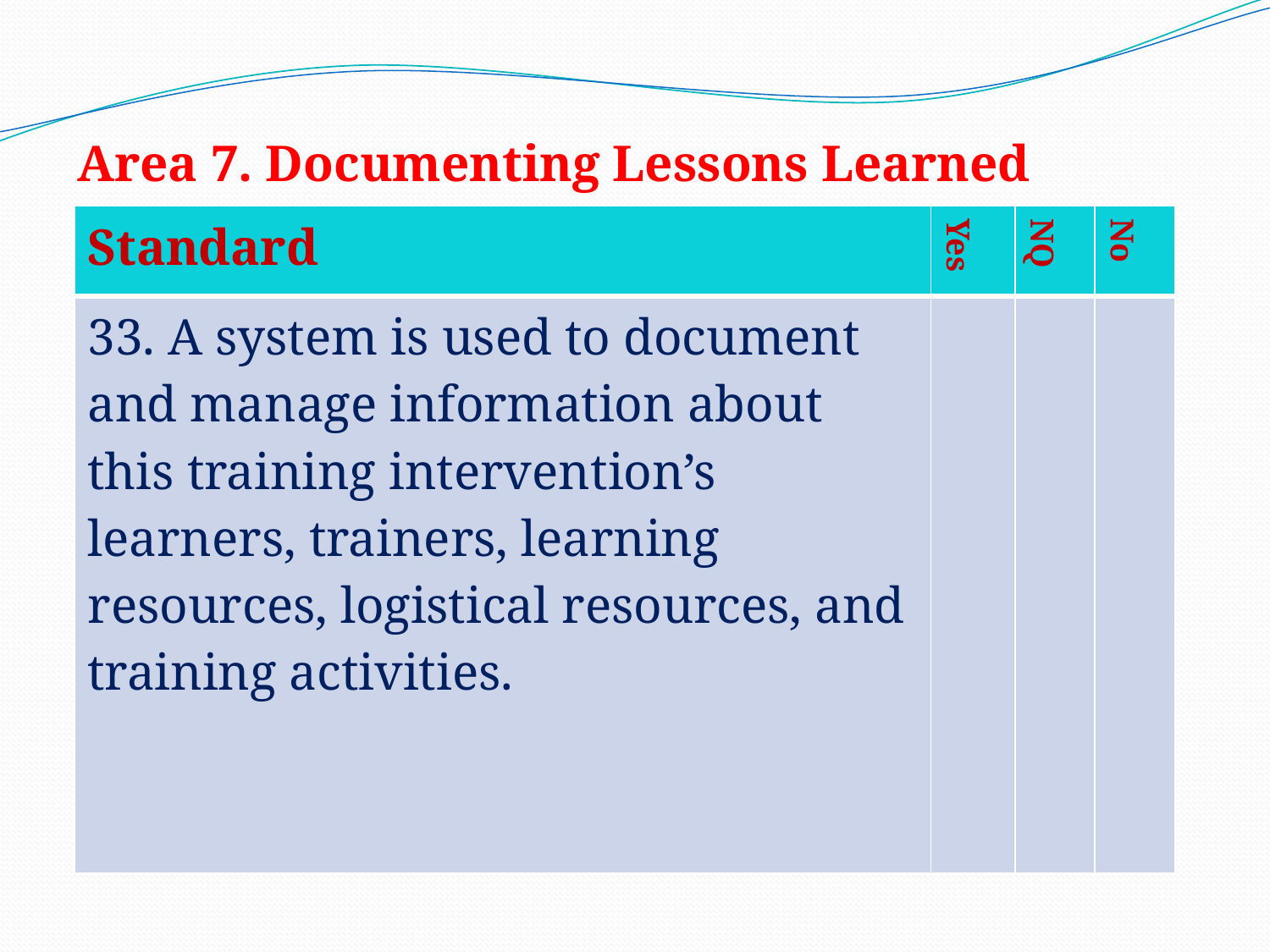

Area 7. Documenting Lessons Learned
| Standard | Yes | NQ | No |
| --- | --- | --- | --- |
| 33. A system is used to document and manage information about this training intervention’s learners, trainers, learning resources, logistical resources, and training activities. |  |  |  |